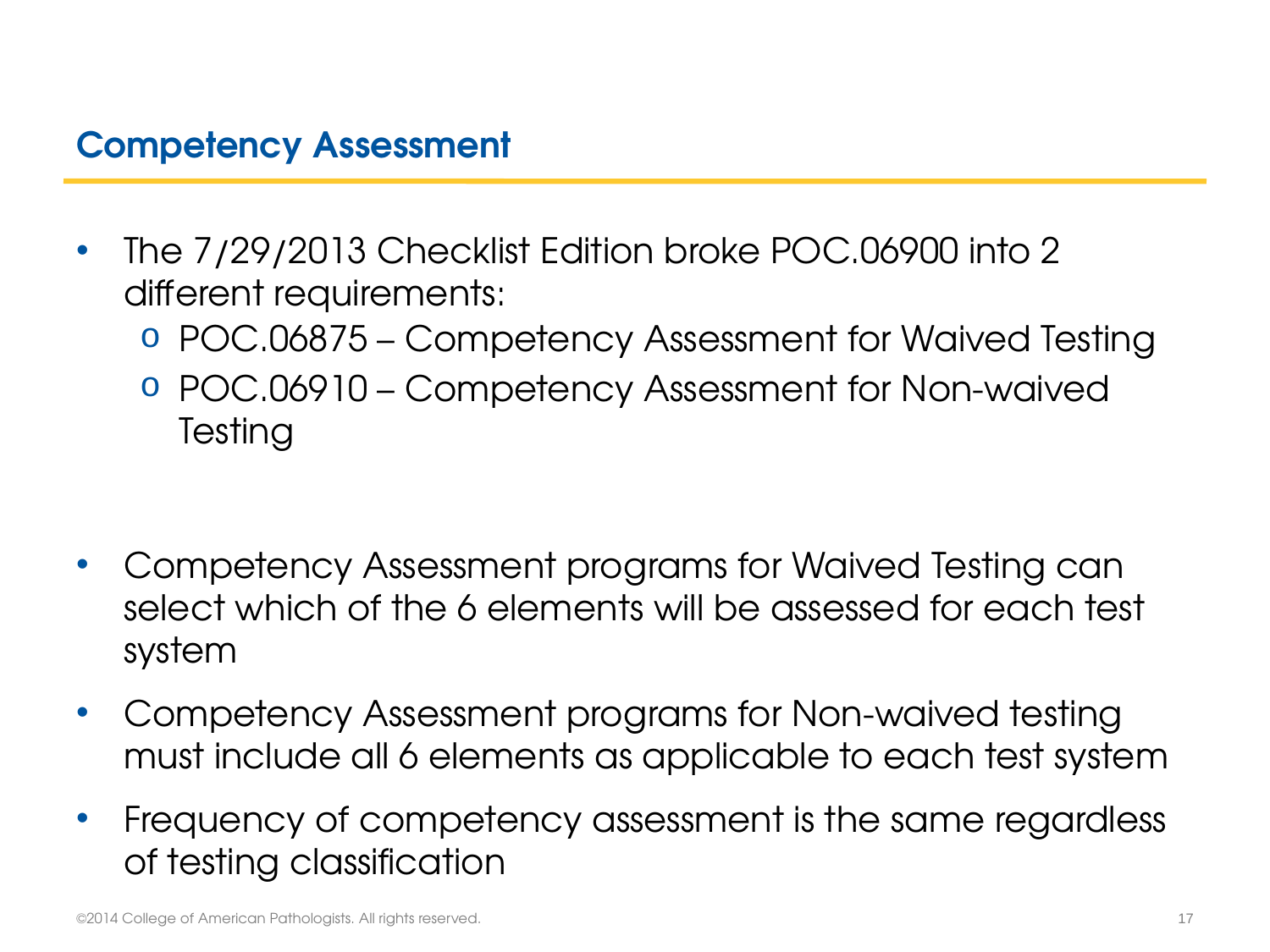

# Competency Assessment
The 7/29/2013 Checklist Edition broke POC.06900 into 2 different requirements:
POC.06875 – Competency Assessment for Waived Testing
POC.06910 – Competency Assessment for Non-waived Testing

Competency Assessment programs for Waived Testing can select which of the 6 elements will be assessed for each test system
Competency Assessment programs for Non-waived testing must include all 6 elements as applicable to each test system
Frequency of competency assessment is the same regardless of testing classification
©2014 College of American Pathologists. All rights reserved.
17